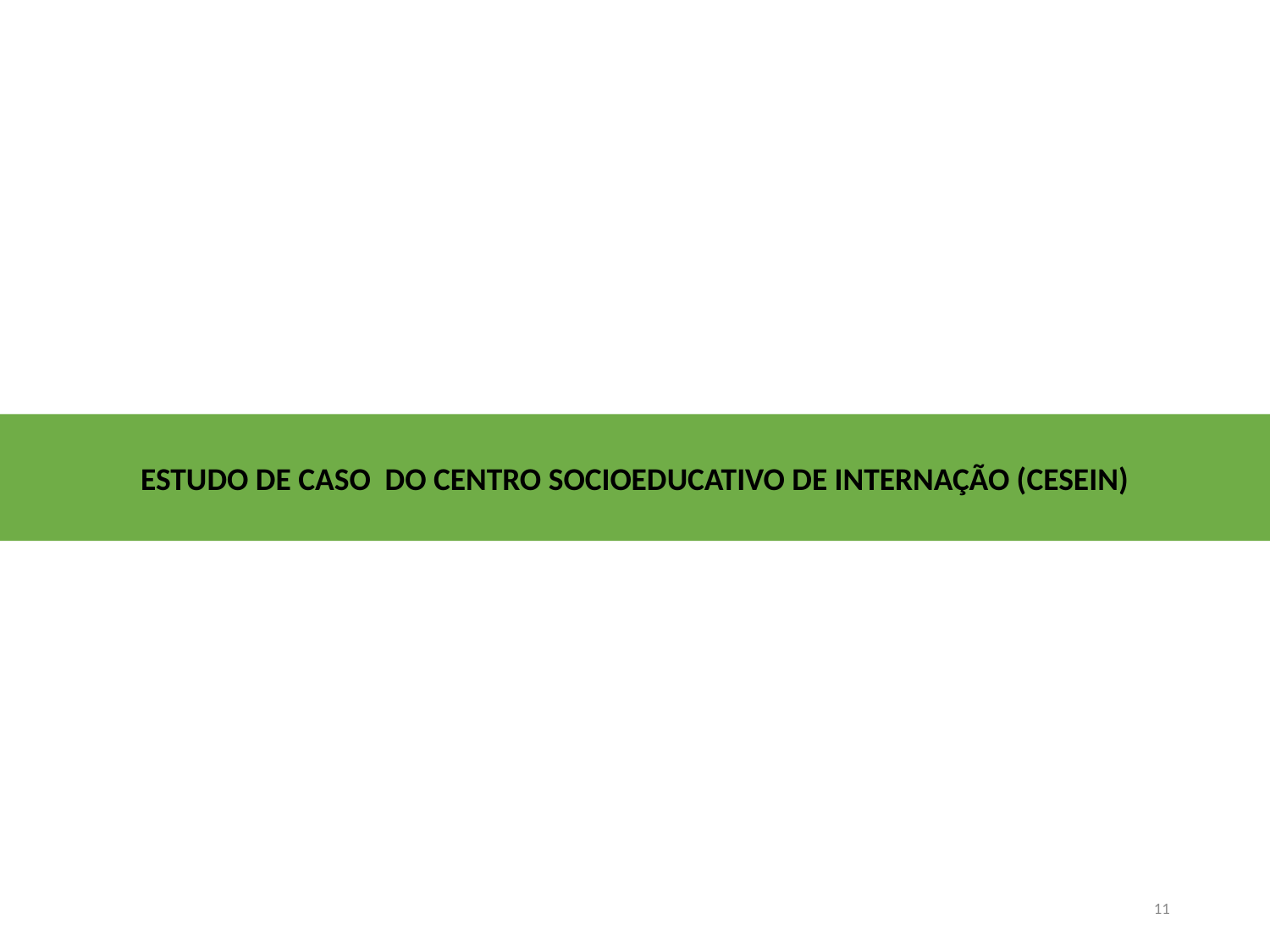

ESTUDO DE CASO  DO CENTRO SOCIOEDUCATIVO DE INTERNAÇÃO (CESEIN)

11